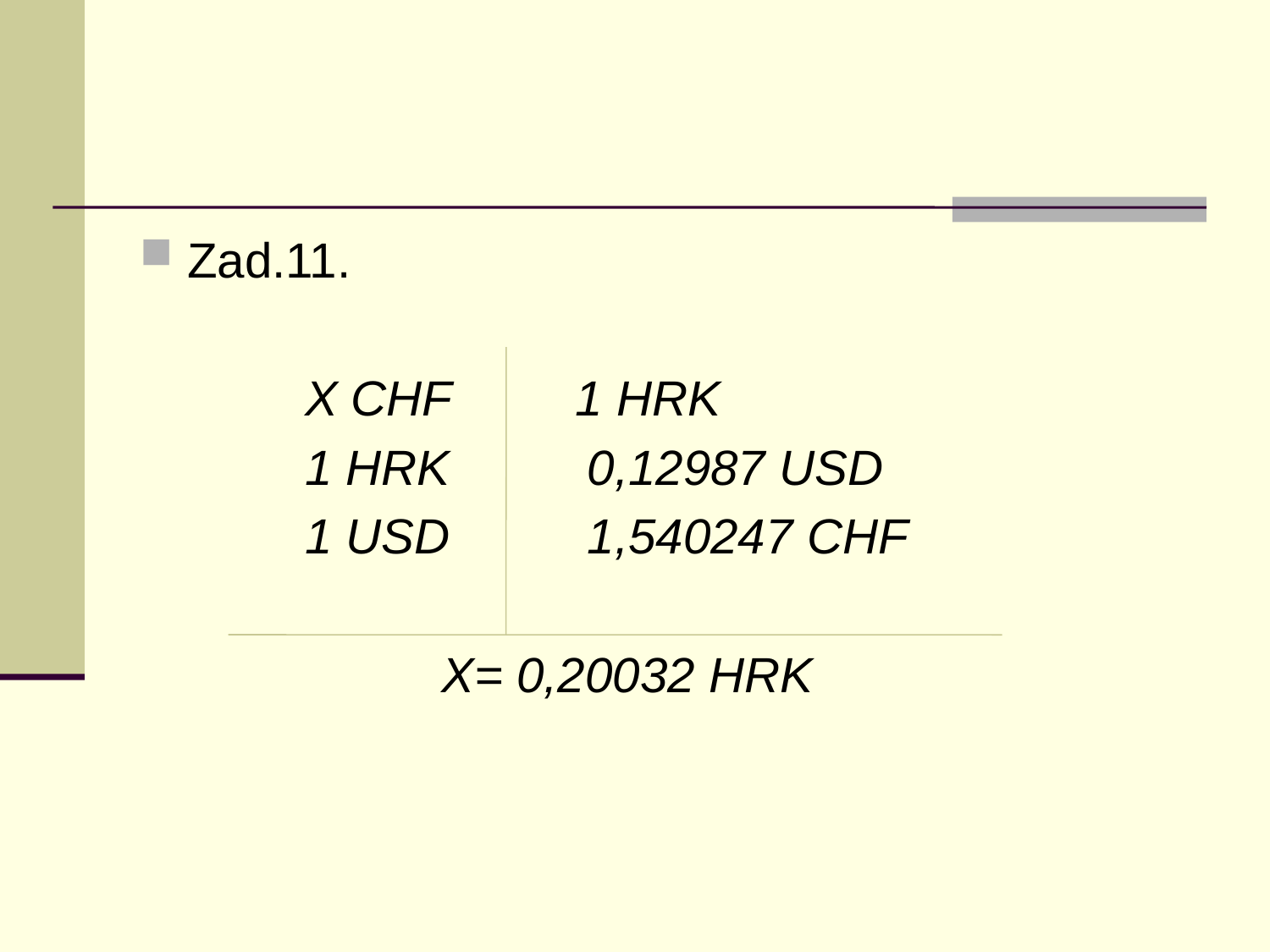

#
Zad.11.

            X CHF         1 HRK
            1 HRK          0,12987 USD
            1 USD          1,540247 CHF

			X= 0,20032 HRK